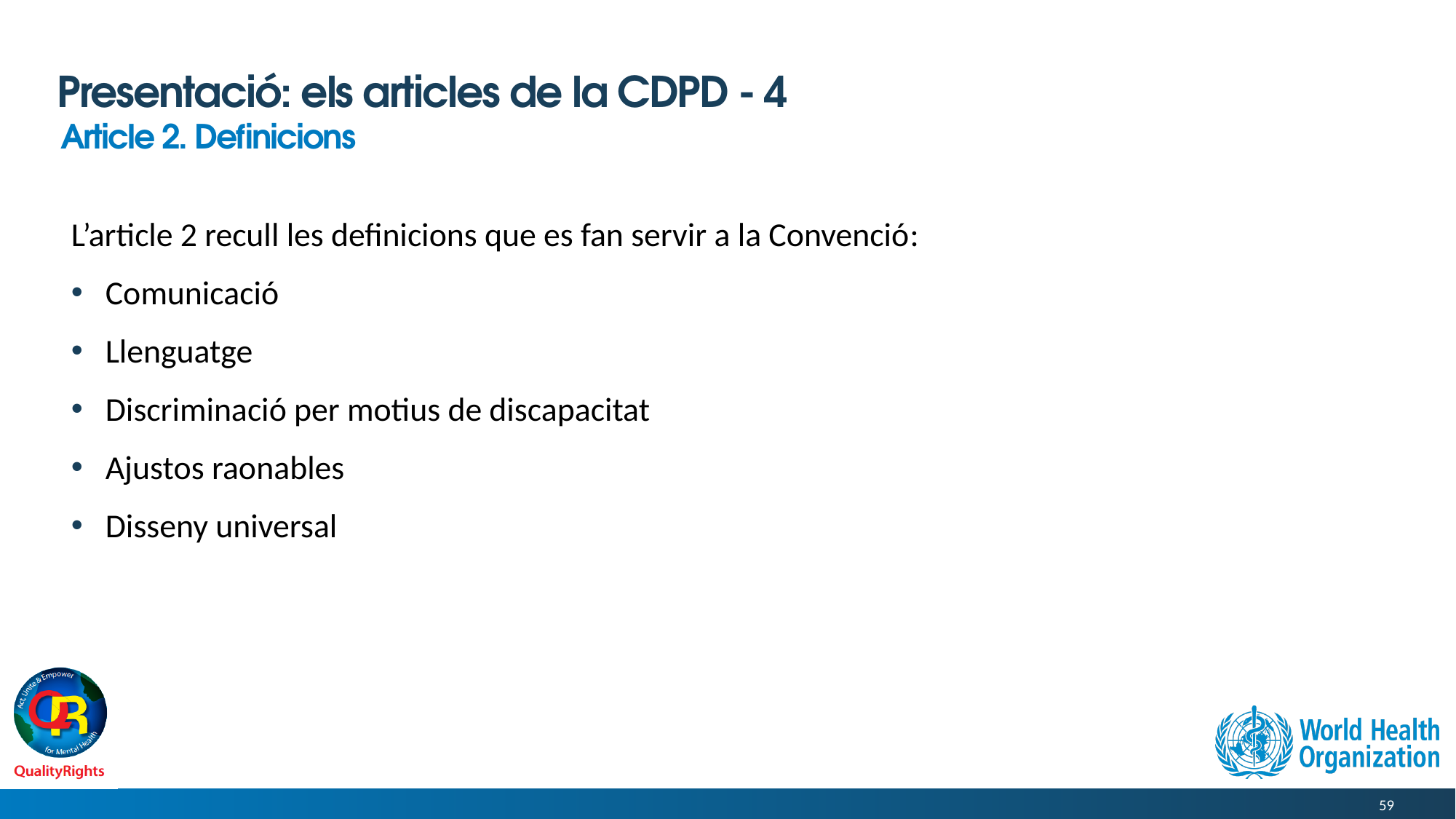

# Presentació: els articles de la CDPD - 4
Article 2. Definicions
L’article 2 recull les definicions que es fan servir a la Convenció:
Comunicació
Llenguatge
Discriminació per motius de discapacitat
Ajustos raonables
Disseny universal